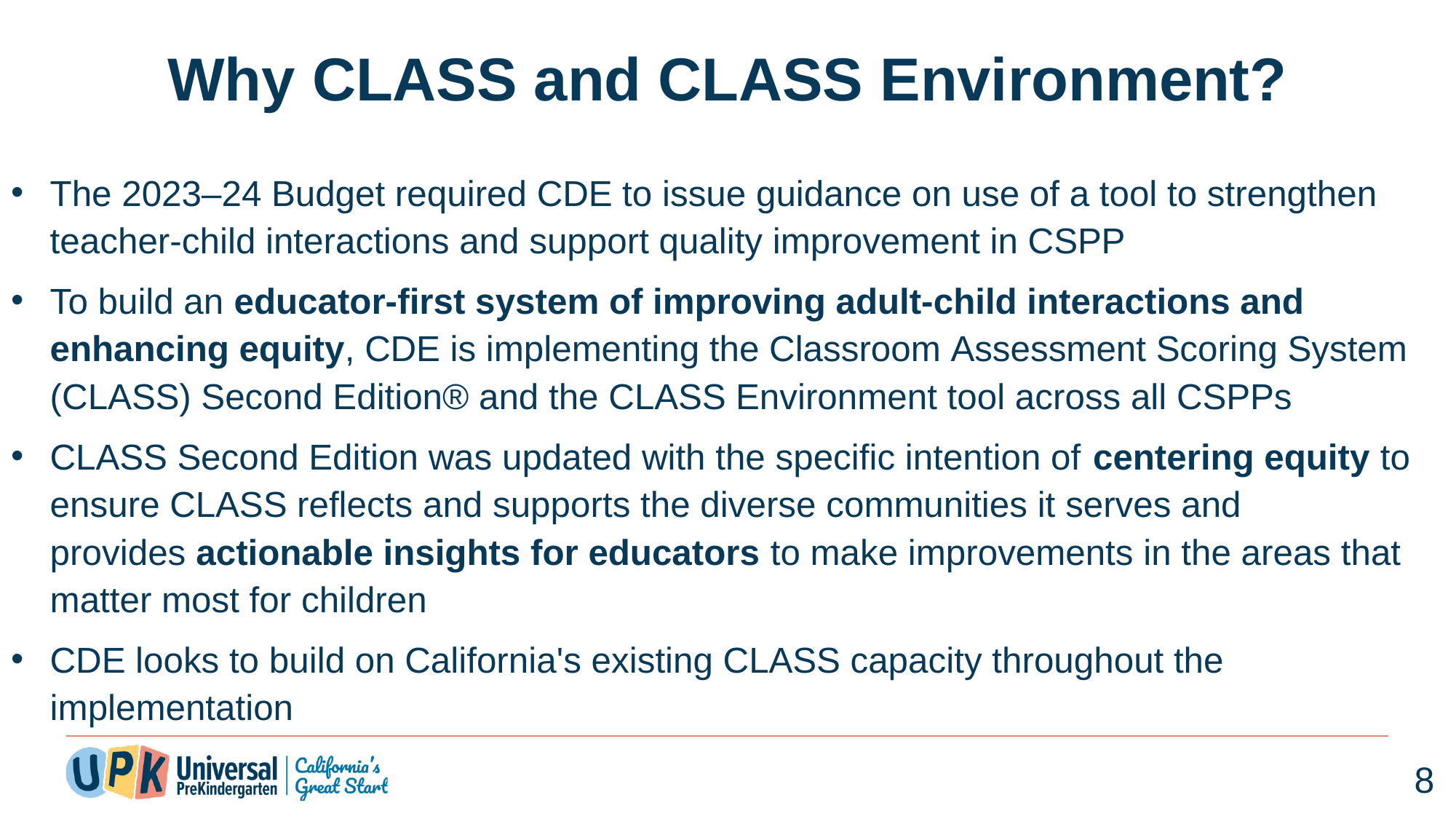

# Why CLASS and CLASS Environment?
The 2023–24 Budget required CDE to issue guidance on use of a tool to strengthen teacher-child interactions and support quality improvement in CSPP
To build an educator-first system of improving adult-child interactions and enhancing equity, CDE is implementing the Classroom Assessment Scoring System (CLASS) Second Edition® and the CLASS Environment tool across all CSPPs
CLASS Second Edition was updated with the specific intention of centering equity to ensure CLASS reflects and supports the diverse communities it serves and provides actionable insights for educators to make improvements in the areas that matter most for children
CDE looks to build on California's existing CLASS capacity throughout the implementation
8